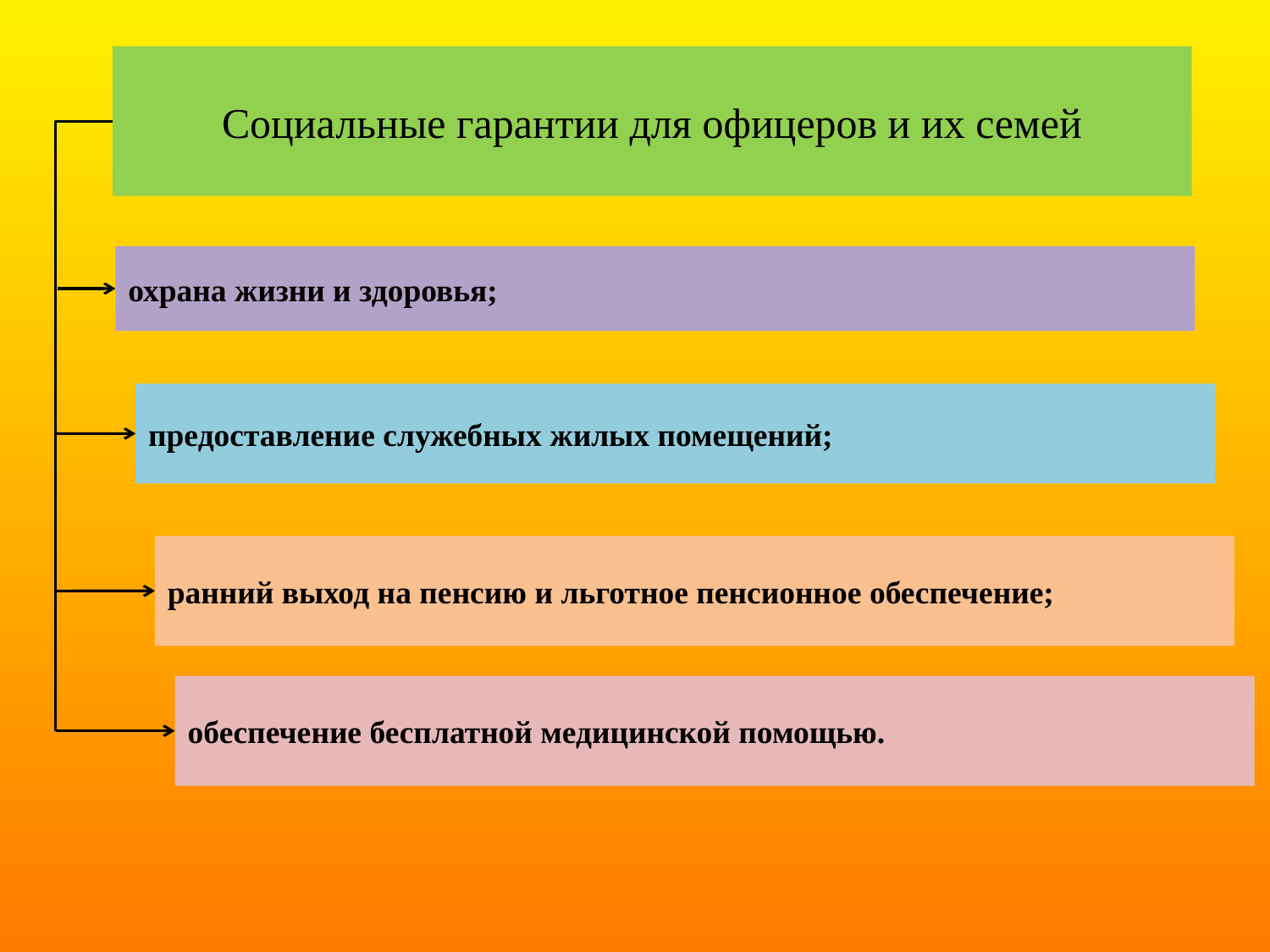

Социальные гарантии для офицеров и их семей
охрана жизни и здоровья;
предоставление служебных жилых помещений;
ранний выход на пенсию и льготное пенсионное обеспечение;
обеспечение бесплатной медицинской помощью.